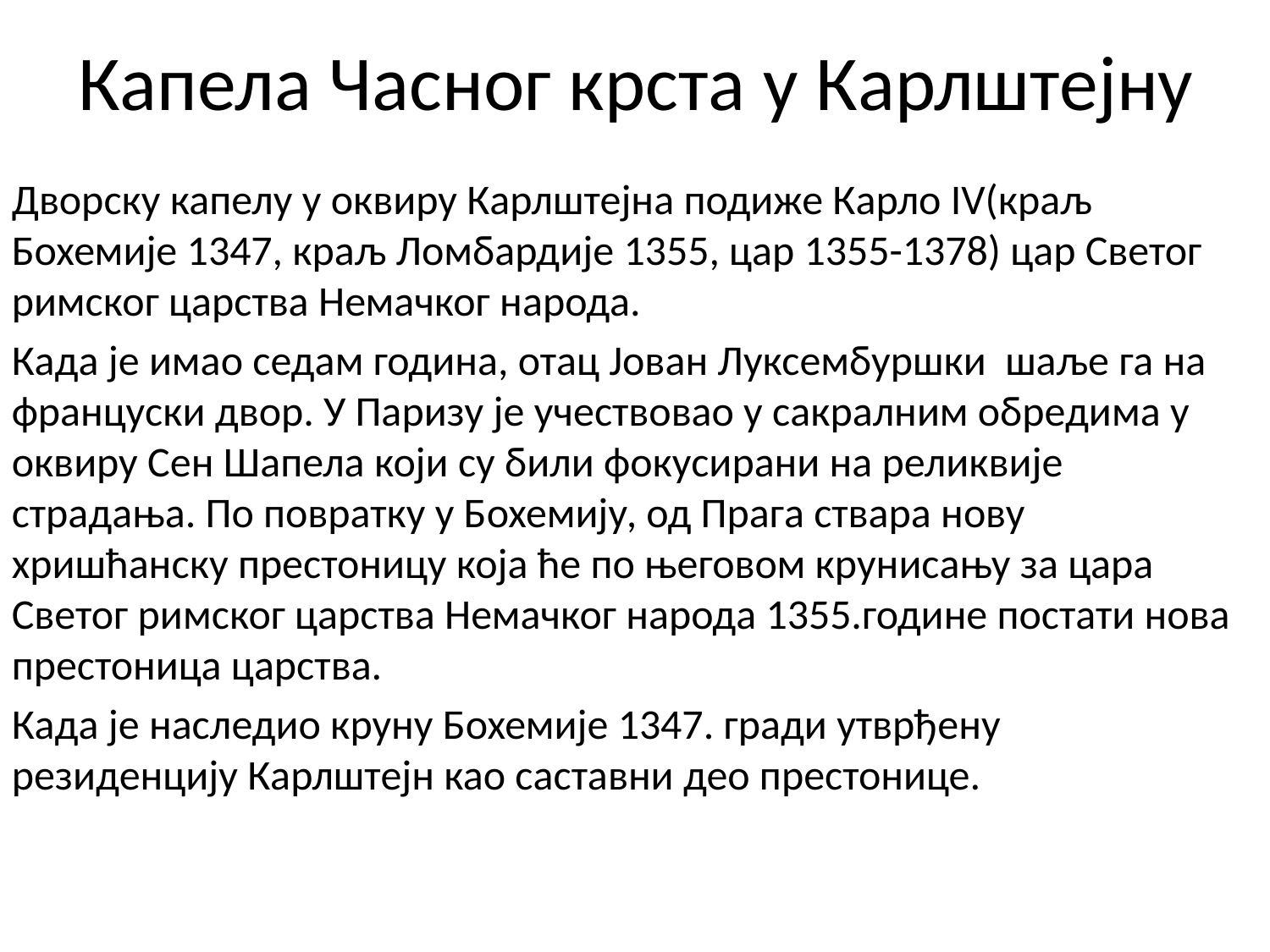

# Капела Часног крста у Карлштејну
Дворску капелу у оквиру Карлштејна подиже Карло IV(краљ Бохемије 1347, краљ Ломбардије 1355, цар 1355-1378) цар Светог римског царства Немачког народа.
Када је имао седам година, отац Јован Луксембуршки  шаље га на француски двор. У Паризу је учествовао у сакралним обредима у оквиру Сен Шапела који су били фокусирани на реликвије страдања. По повратку у Бохемију, од Прага ствара нову хришћанску престоницу која ће по његовом крунисању за цара Светог римског царства Немачког народа 1355.године постати нова престоница царства.
Када је наследио круну Бохемије 1347. гради утврђену резиденцију Карлштејн као саставни део престонице.